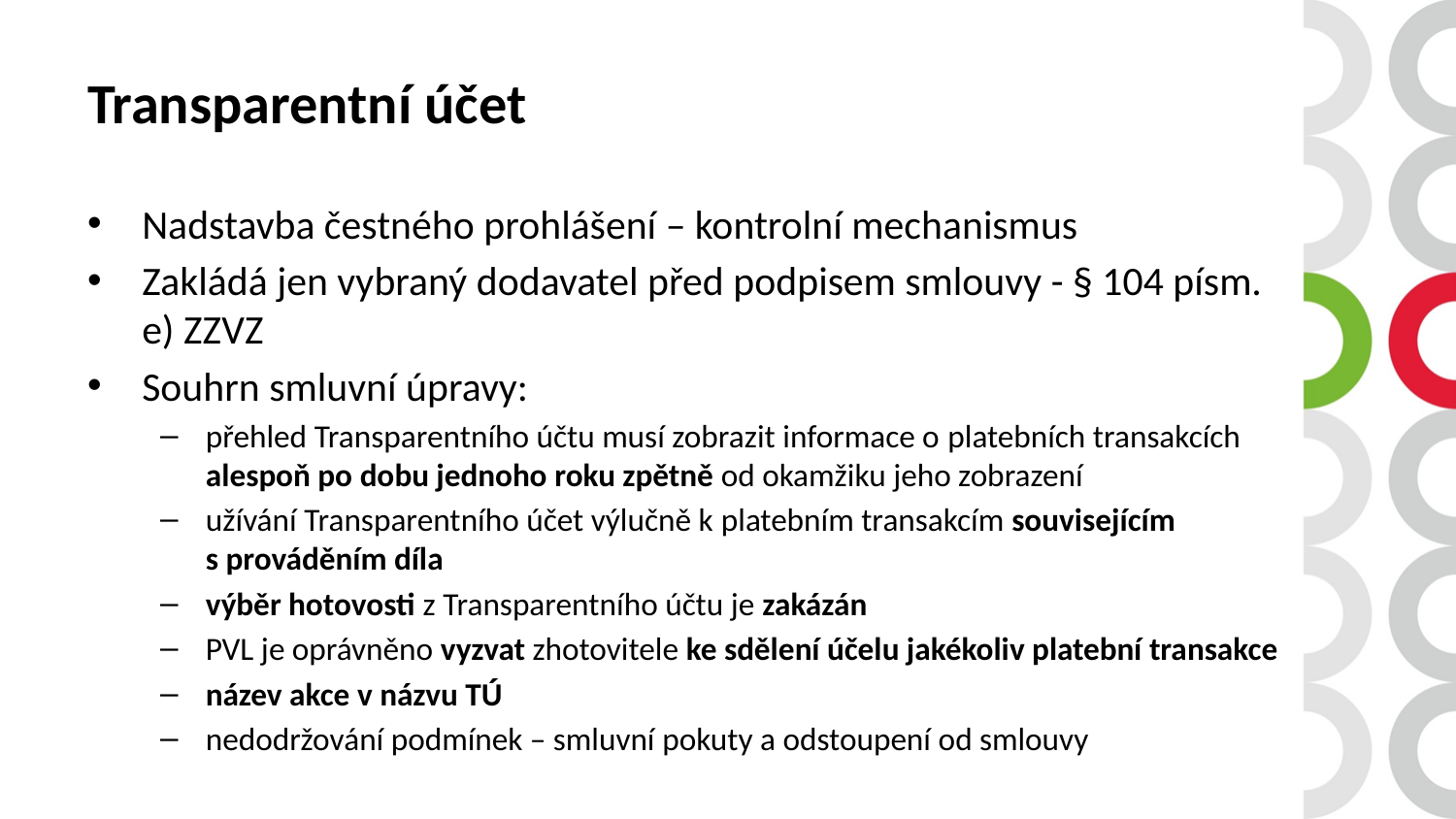

# Transparentní účet
Nadstavba čestného prohlášení – kontrolní mechanismus
Zakládá jen vybraný dodavatel před podpisem smlouvy - § 104 písm. e) ZZVZ
Souhrn smluvní úpravy:
přehled Transparentního účtu musí zobrazit informace o platebních transakcích alespoň po dobu jednoho roku zpětně od okamžiku jeho zobrazení
užívání Transparentního účet výlučně k platebním transakcím souvisejícím s prováděním díla
výběr hotovosti z Transparentního účtu je zakázán
PVL je oprávněno vyzvat zhotovitele ke sdělení účelu jakékoliv platební transakce
název akce v názvu TÚ
nedodržování podmínek – smluvní pokuty a odstoupení od smlouvy